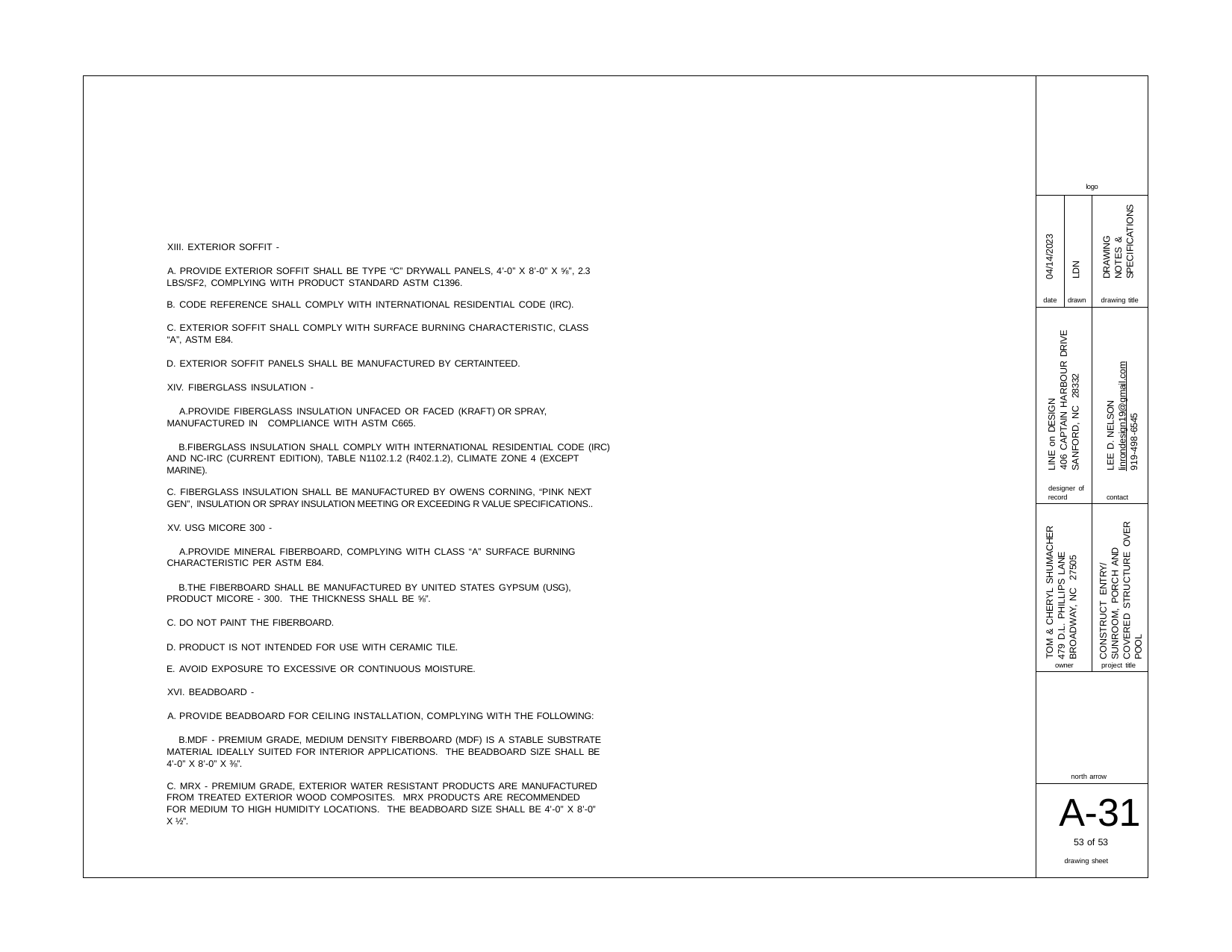

logo

DRAWING NOTES & SPECIFICATIONS

XIII. EXTERIOR SOFFIT -

A. PROVIDE EXTERIOR SOFFIT SHALL BE TYPE “C” DRYWALL PANELS, 4’-0” X 8’-0” X ⅝”, 2.3 LBS/SF2, COMPLYING WITH PRODUCT STANDARD ASTM C1396.
04/14/2023
LDN
date  drawn
drawing title
B. CODE REFERENCE SHALL COMPLY WITH INTERNATIONAL RESIDENTIAL CODE (IRC).
C. EXTERIOR SOFFIT SHALL COMPLY WITH SURFACE BURNING CHARACTERISTIC, CLASS “A”, ASTM E84.

D. EXTERIOR SOFFIT PANELS SHALL BE MANUFACTURED BY CERTAINTEED.

XIV. FIBERGLASS INSULATION -

PROVIDE FIBERGLASS INSULATION UNFACED OR FACED (KRAFT) OR SPRAY, MANUFACTURED IN COMPLIANCE WITH ASTM C665.

FIBERGLASS INSULATION SHALL COMPLY WITH INTERNATIONAL RESIDENTIAL CODE (IRC) AND NC-IRC (CURRENT EDITION), TABLE N1102.1.2 (R402.1.2), CLIMATE ZONE 4 (EXCEPT MARINE).
LINE on DESIGN
406 CAPTAIN HARBOUR DRIVE SANFORD, NC 28332
LEE D. NELSON
linrondesign19@gmail.com 919-498-6545
designer of record
C. FIBERGLASS INSULATION SHALL BE MANUFACTURED BY OWENS CORNING, “PINK NEXT GEN”, INSULATION OR SPRAY INSULATION MEETING OR EXCEEDING R VALUE SPECIFICATIONS..
contact
CONSTRUCT ENTRY/ SUNROOM, PORCH AND COVERED STRUCTURE OVER POOL
TOM & CHERYL SHUMACHER 479 D.L. PHILLIPS LANE BROADWAY, NC 27505
XV. USG MICORE 300 -

PROVIDE MINERAL FIBERBOARD, COMPLYING WITH CLASS “A” SURFACE BURNING CHARACTERISTIC PER ASTM E84.

THE FIBERBOARD SHALL BE MANUFACTURED BY UNITED STATES GYPSUM (USG), PRODUCT MICORE - 300. THE THICKNESS SHALL BE ⅝”.

DO NOT PAINT THE FIBERBOARD.

PRODUCT IS NOT INTENDED FOR USE WITH CERAMIC TILE.

project title
owner
E. AVOID EXPOSURE TO EXCESSIVE OR CONTINUOUS MOISTURE.
XVI. BEADBOARD -

PROVIDE BEADBOARD FOR CEILING INSTALLATION, COMPLYING WITH THE FOLLOWING:

MDF - PREMIUM GRADE, MEDIUM DENSITY FIBERBOARD (MDF) IS A STABLE SUBSTRATE MATERIAL IDEALLY SUITED FOR INTERIOR APPLICATIONS. THE BEADBOARD SIZE SHALL BE 4’-0” X 8’-0” X ⅜”.
north arrow
C. MRX - PREMIUM GRADE, EXTERIOR WATER RESISTANT PRODUCTS ARE MANUFACTURED FROM TREATED EXTERIOR WOOD COMPOSITES. MRX PRODUCTS ARE RECOMMENDED  FOR MEDIUM TO HIGH HUMIDITY LOCATIONS. THE BEADBOARD SIZE SHALL BE 4’-0” X 8’-0”  X ½”.
A-31
53 of 53
drawing sheet